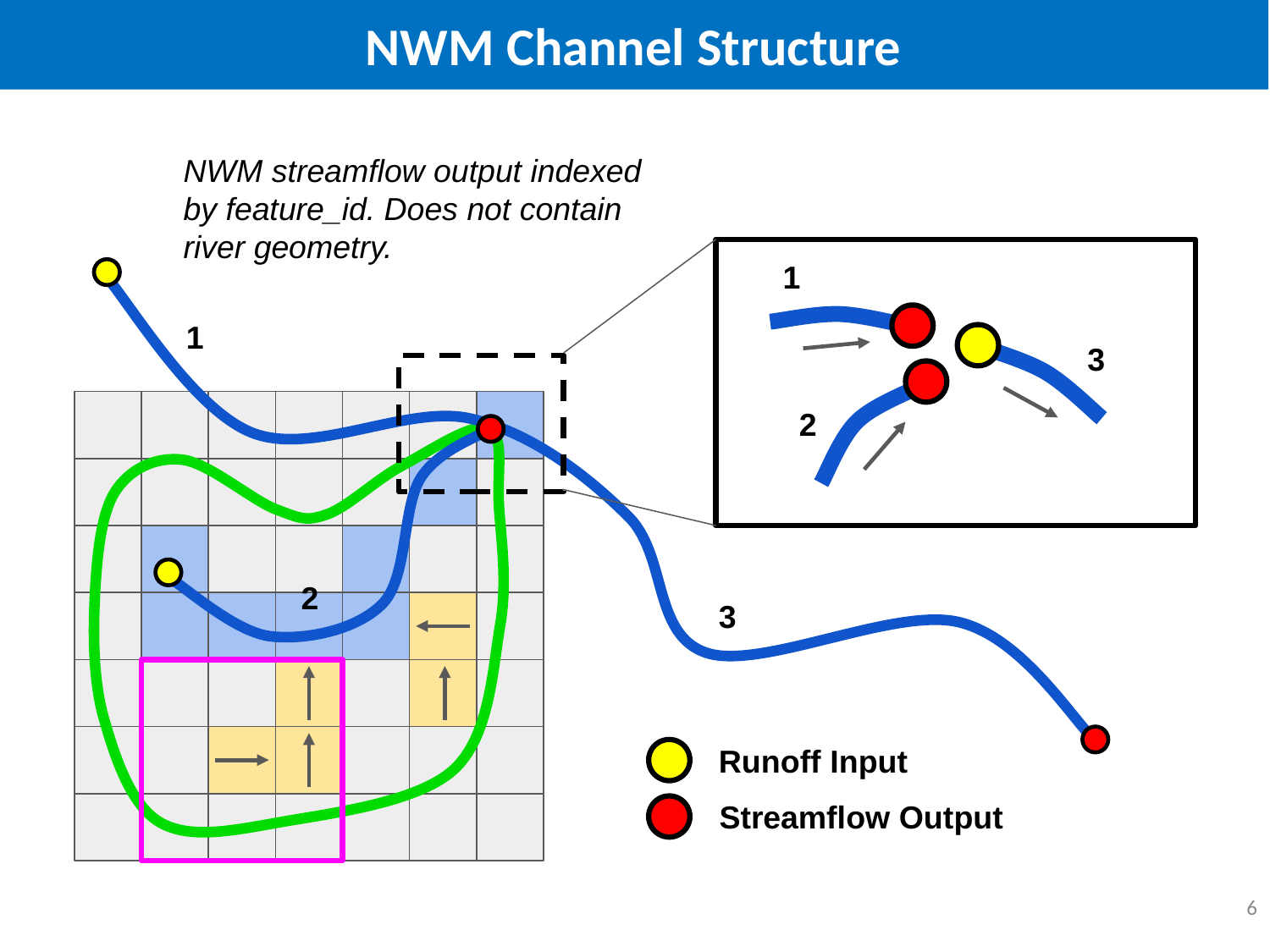

NWM Channel Structure
NWM streamflow output indexed by feature_id. Does not contain river geometry.

1

1

3

2

2
3

Runoff Input

Streamflow Output

6